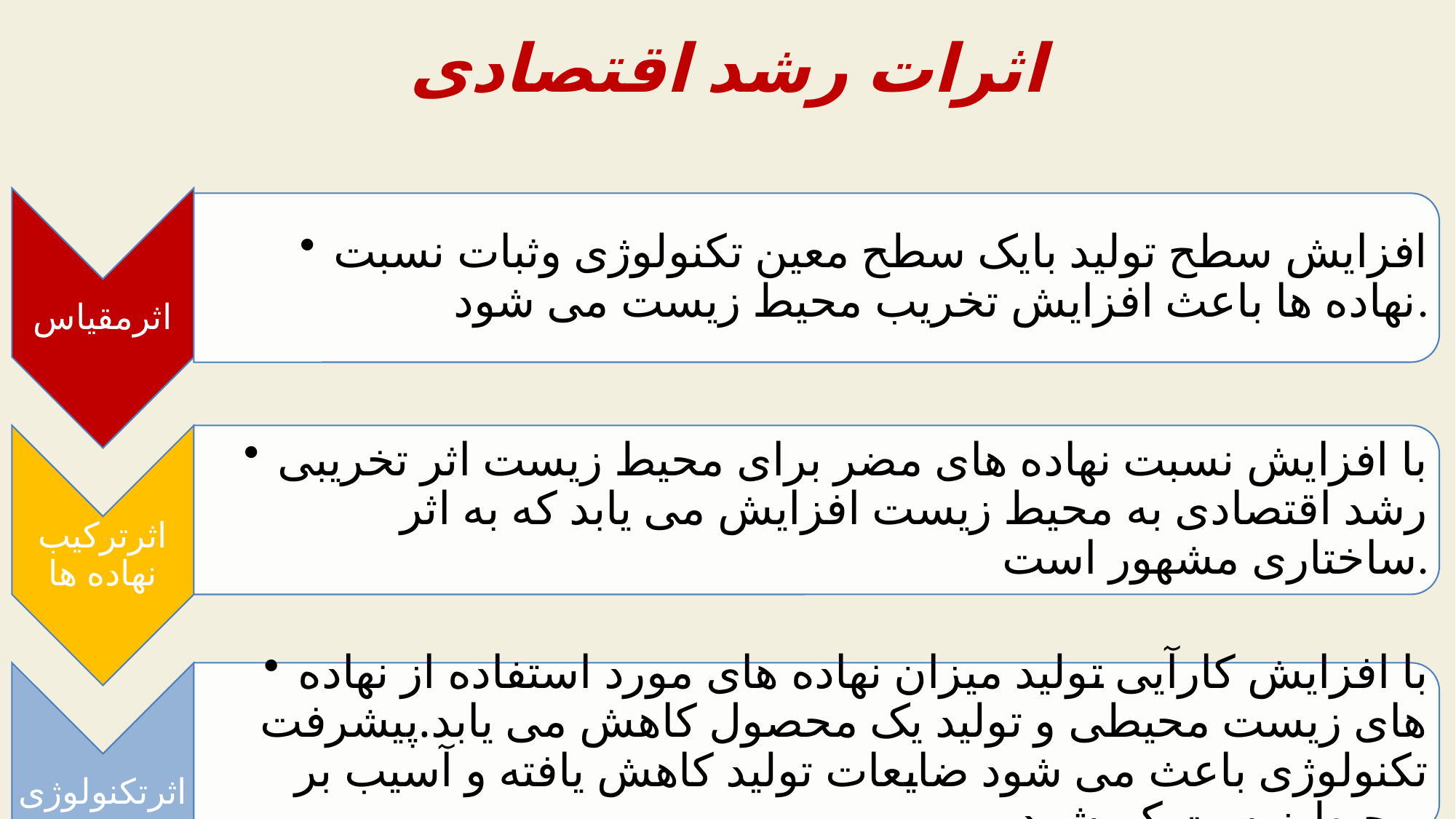

اثرات رشد اقتصادی
اثرمقیاس
افزایش سطح تولید بایک سطح معین تکنولوژی وثبات نسبت نهاده ها باعث افزایش تخریب محیط زیست می شود.
اثرترکیب نهاده ها
با افزایش نسبت نهاده های مضر برای محیط زیست اثر تخریبی رشد اقتصادی به محیط زیست افزایش می یابد که به اثر ساختاری مشهور است.
اثرتکنولوژی
با افزایش کارآیی تولید میزان نهاده های مورد استفاده از نهاده های زیست محیطی و تولید یک محصول کاهش می یابد.پیشرفت تکنولوژی باعث می شود ضایعات تولید کاهش یافته و آسیب بر محیط زیست کم شود.